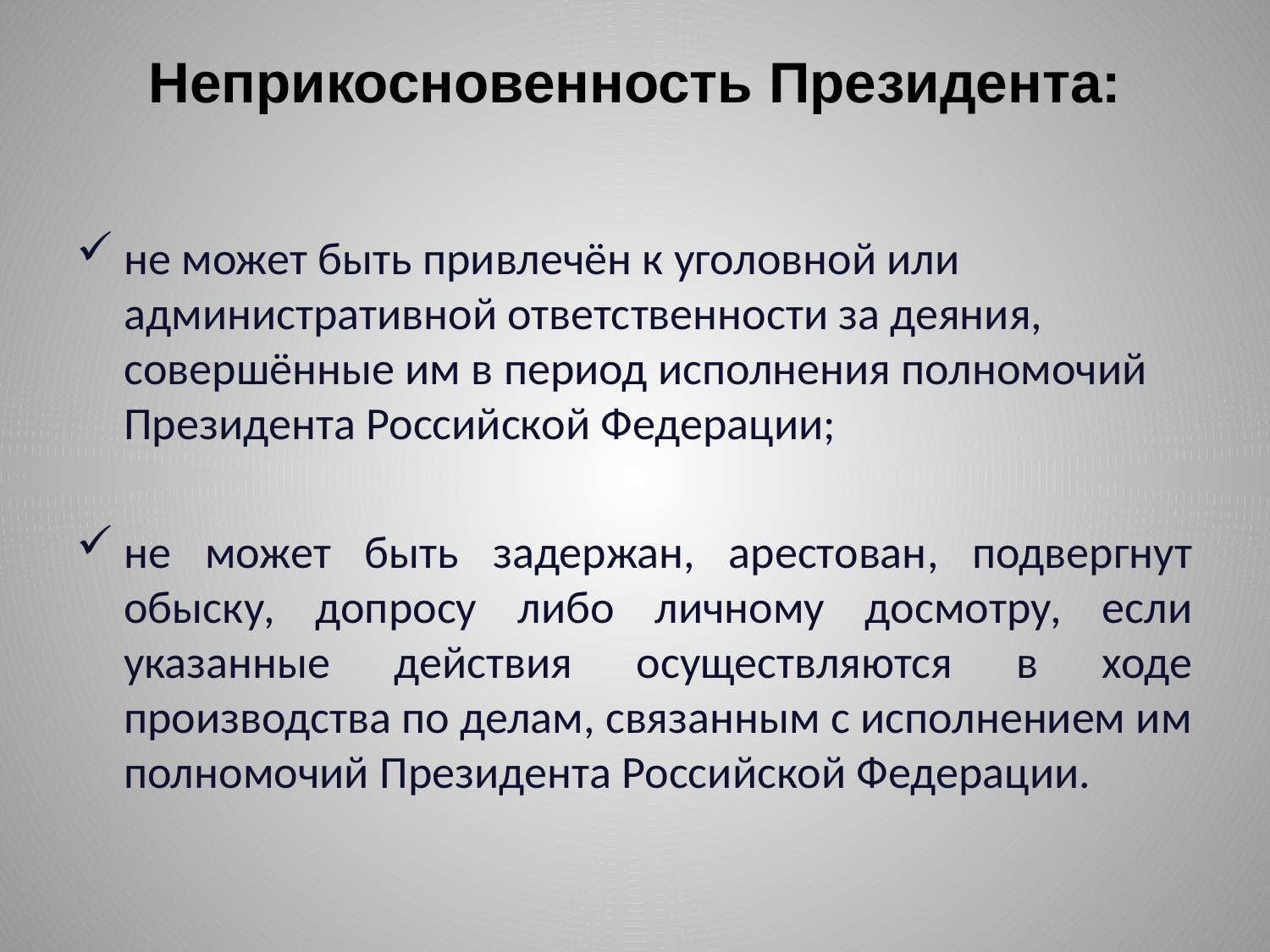

# Неприкосновенность Президента:
не может быть привлечён к уголовной или административной ответственности за деяния, совершённые им в период исполнения полномочий Президента Российской Федерации;

не может быть задержан, арестован, подвергнут обыску, допросу либо личному досмотру, если указанные действия осуществляются в ходе производства по делам, связанным с исполнением им полномочий Президента Российской Федерации.